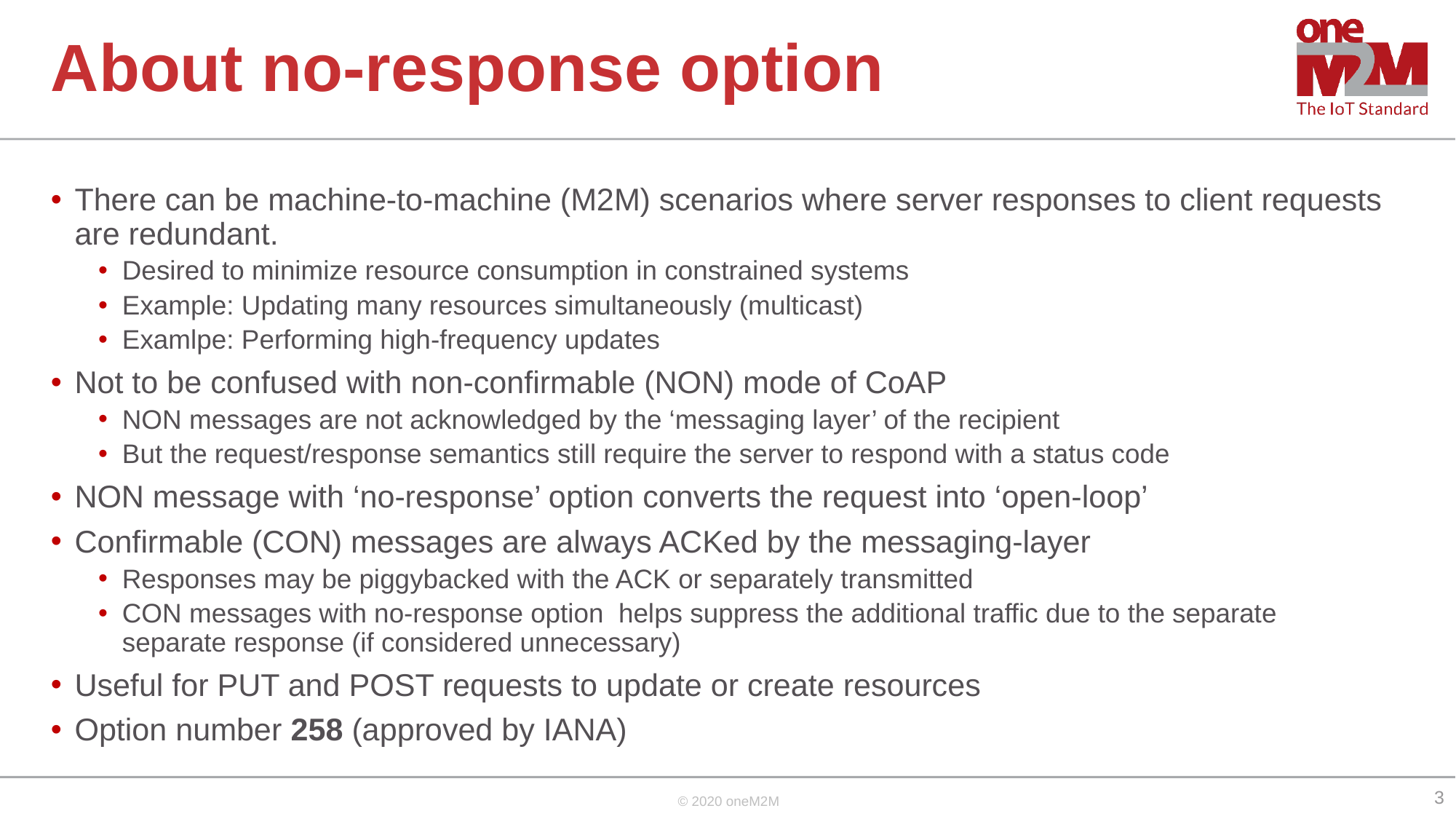

# About no-response option
There can be machine-to-machine (M2M) scenarios where server responses to client requests are redundant.
Desired to minimize resource consumption in constrained systems
Example: Updating many resources simultaneously (multicast)
Examlpe: Performing high-frequency updates
Not to be confused with non-confirmable (NON) mode of CoAP
NON messages are not acknowledged by the ‘messaging layer’ of the recipient
But the request/response semantics still require the server to respond with a status code
NON message with ‘no-response’ option converts the request into ‘open-loop’
Confirmable (CON) messages are always ACKed by the messaging-layer
Responses may be piggybacked with the ACK or separately transmitted
CON messages with no-response option  helps suppress the additional traffic due to the separate separate response (if considered unnecessary)
Useful for PUT and POST requests to update or create resources
Option number 258 (approved by IANA)

3